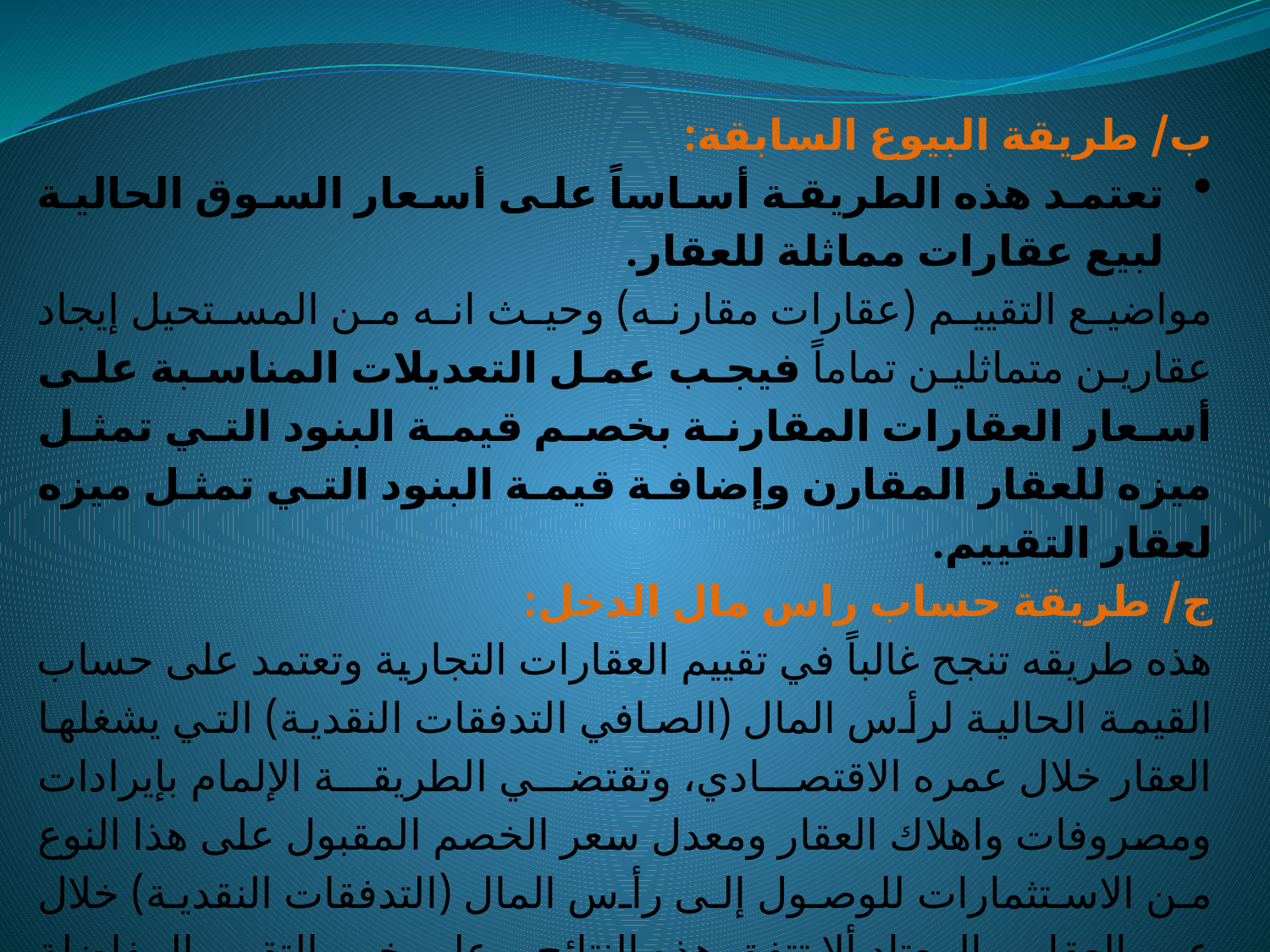

ب/ طريقة البيوع السابقة:
تعتمد هذه الطريقة أساساً على أسعار السوق الحالية لبيع عقارات مماثلة للعقار.
مواضيع التقييم (عقارات مقارنه) وحيث انه من المستحيل إيجاد عقارين متماثلين تماماً فيجب عمل التعديلات المناسبة على أسعار العقارات المقارنة بخصم قيمة البنود التي تمثل ميزه للعقار المقارن وإضافة قيمة البنود التي تمثل ميزه لعقار التقييم.
ج/ طريقة حساب راس مال الدخل:
هذه طريقه تنجح غالباً في تقييم العقارات التجارية وتعتمد على حساب القيمة الحالية لرأس المال (الصافي التدفقات النقدية) التي يشغلها العقار خلال عمره الاقتصادي، وتقتضي الطريقة الإلمام بإيرادات ومصروفات واهلاك العقار ومعدل سعر الخصم المقبول على هذا النوع من الاستثمارات للوصول إلى رأس المال (التدفقات النقدية) خلال عمر العقار، والمعتاد ألا تتفق هذه النتائج، وعلى خبير التقييم المفاضلة بينها للوصول إلى أفضل قيمة تعبر عن حالة العقار.